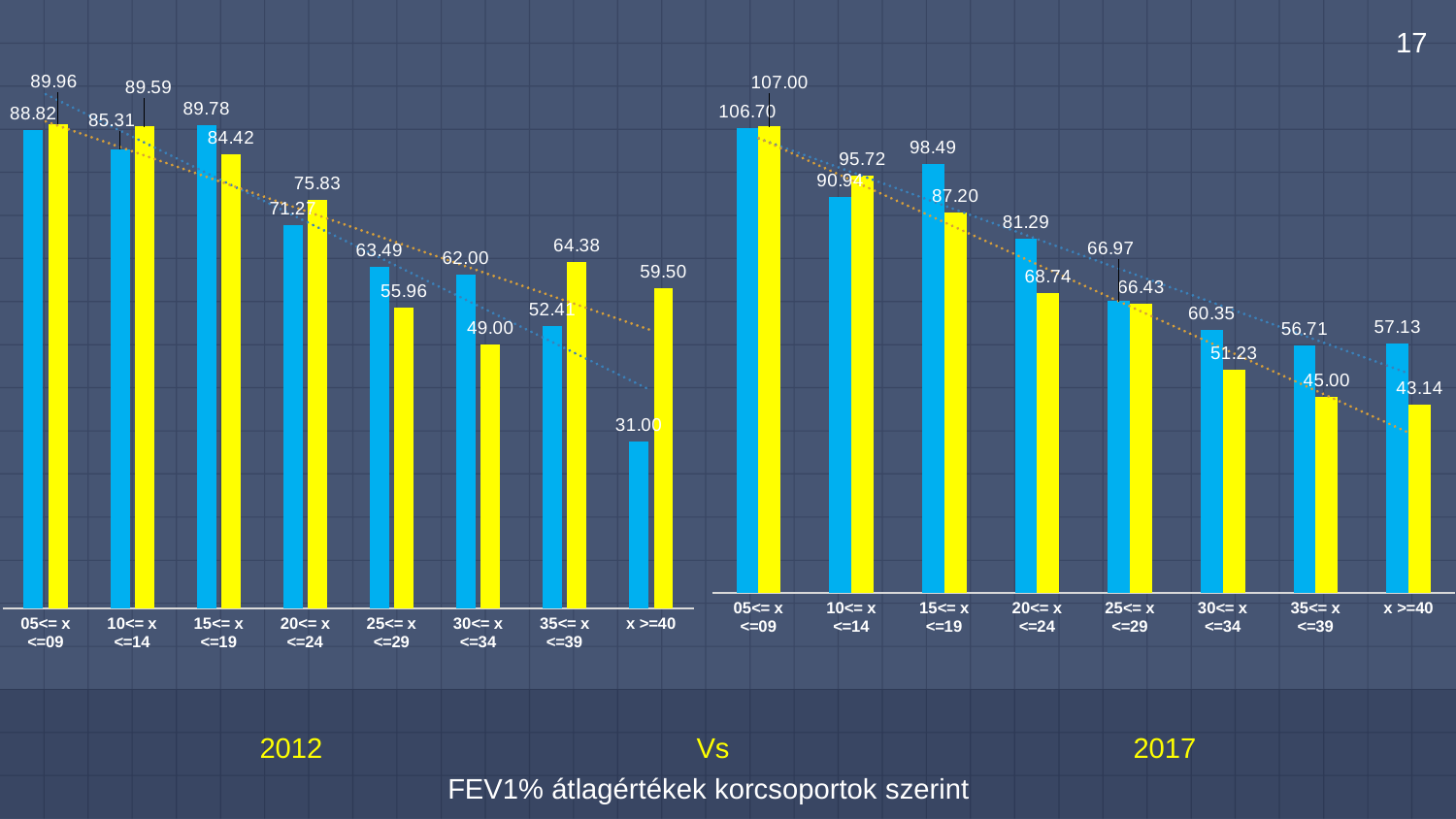

17

### Chart

| Category | Férfi | Nő |
|---|---|---|
| 05<= x <=09 | 88.8206896551724 | 89.9615384615384 |
| 10<= x <=14 | 85.3081081081081 | 89.5918367346938 |
| 15<= x <=19 | 89.7847826086956 | 84.4227272727272 |
| 20<= x <=24 | 71.2710526315789 | 75.8277777777777 |
| 25<= x <=29 | 63.4875 | 55.9571428571428 |
| 30<= x <=34 | 62.0 | 49.0 |
| 35<= x <=39 | 52.4125 | 64.38 |
| x >=40 | 31.0 | 59.5 |

### Chart

| Category | Férfi | Nő |
|---|---|---|
| 05<= x <=09 | 106.696428571428 | 107.0 |
| 10<= x <=14 | 90.9441176470588 | 95.7222222222222 |
| 15<= x <=19 | 98.4857142857142 | 87.2046511627906 |
| 20<= x <=24 | 81.2857142857142 | 68.736 |
| 25<= x <=29 | 66.9677419354838 | 66.4285714285714 |
| 30<= x <=34 | 60.3529411764705 | 51.2307692307692 |
| 35<= x <=39 | 56.7142857142857 | 45.0 |
| x >=40 | 57.125 | 43.1428571428571 |
2012  			Vs		  	2017
FEV1% átlagértékek korcsoportok szerint